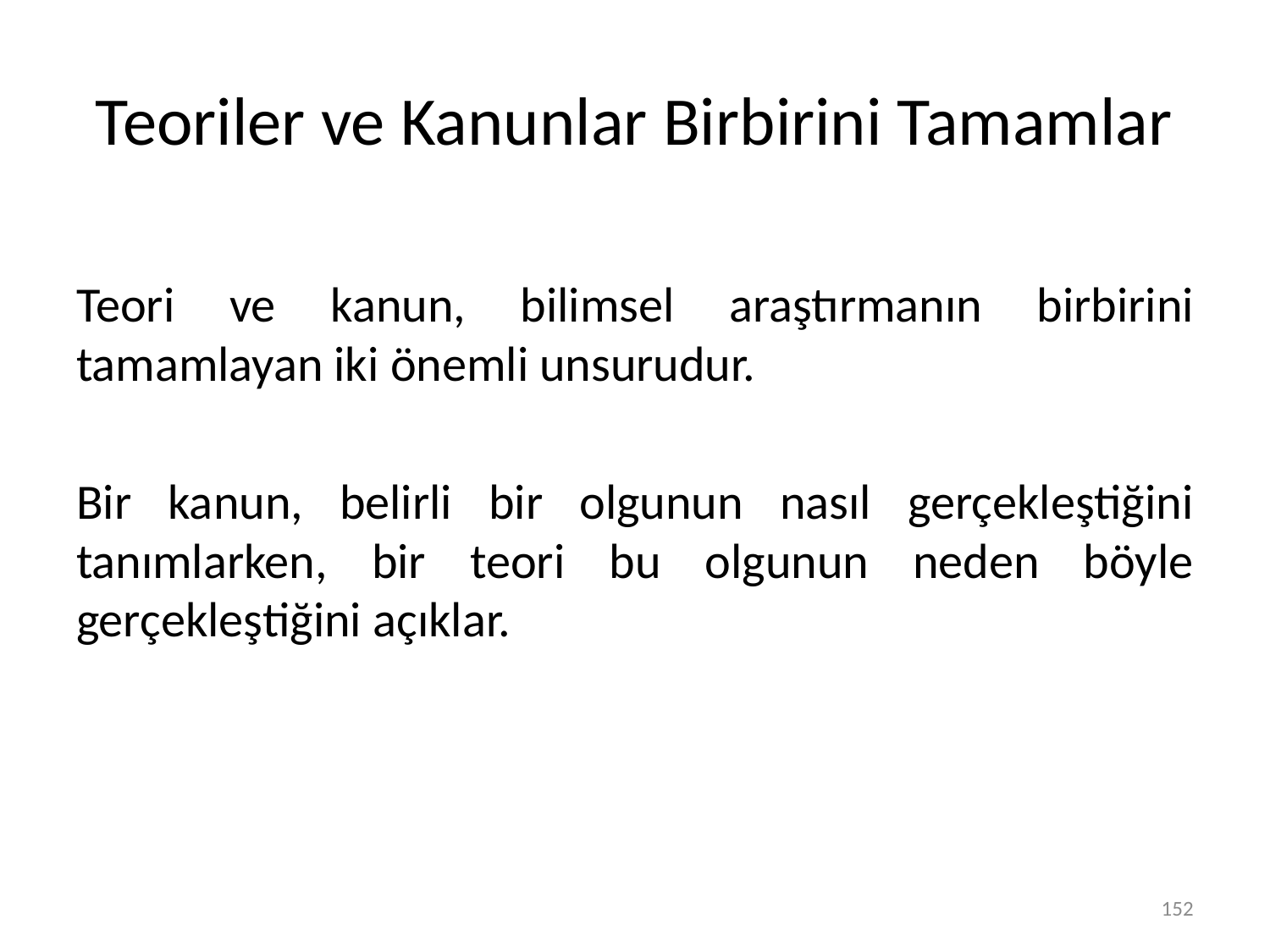

# Teoriler ve Kanunlar Birbirini Tamamlar
Teori ve kanun, bilimsel araştırmanın birbirini tamamlayan iki önemli unsurudur.

Bir kanun, belirli bir olgunun nasıl gerçekleştiğini tanımlarken, bir teori bu olgunun neden böyle gerçekleştiğini açıklar.

152